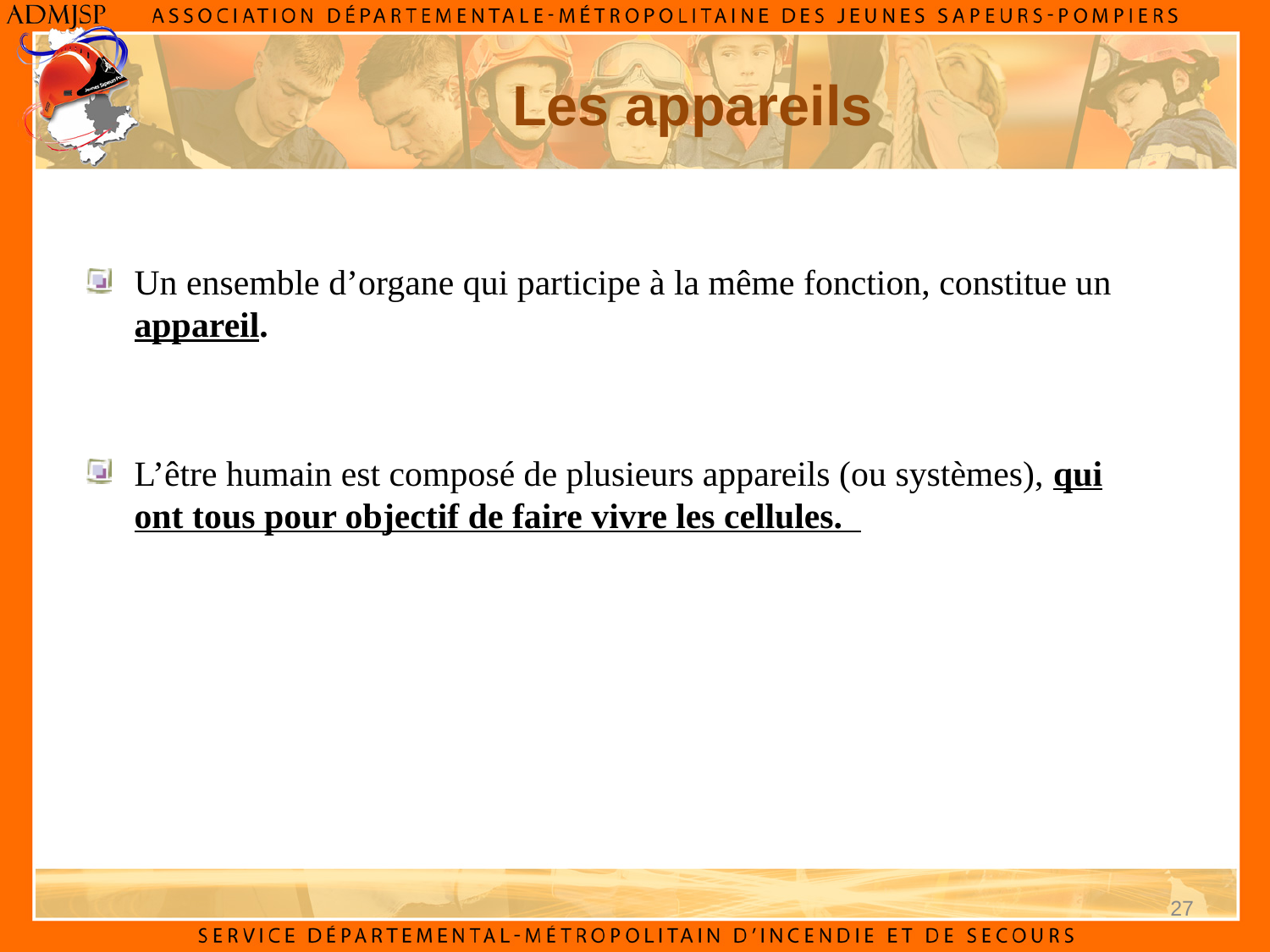

Les appareils
Un ensemble d’organe qui participe à la même fonction, constitue un appareil.

L’être humain est composé de plusieurs appareils (ou systèmes), qui ont tous pour objectif de faire vivre les cellules.
27